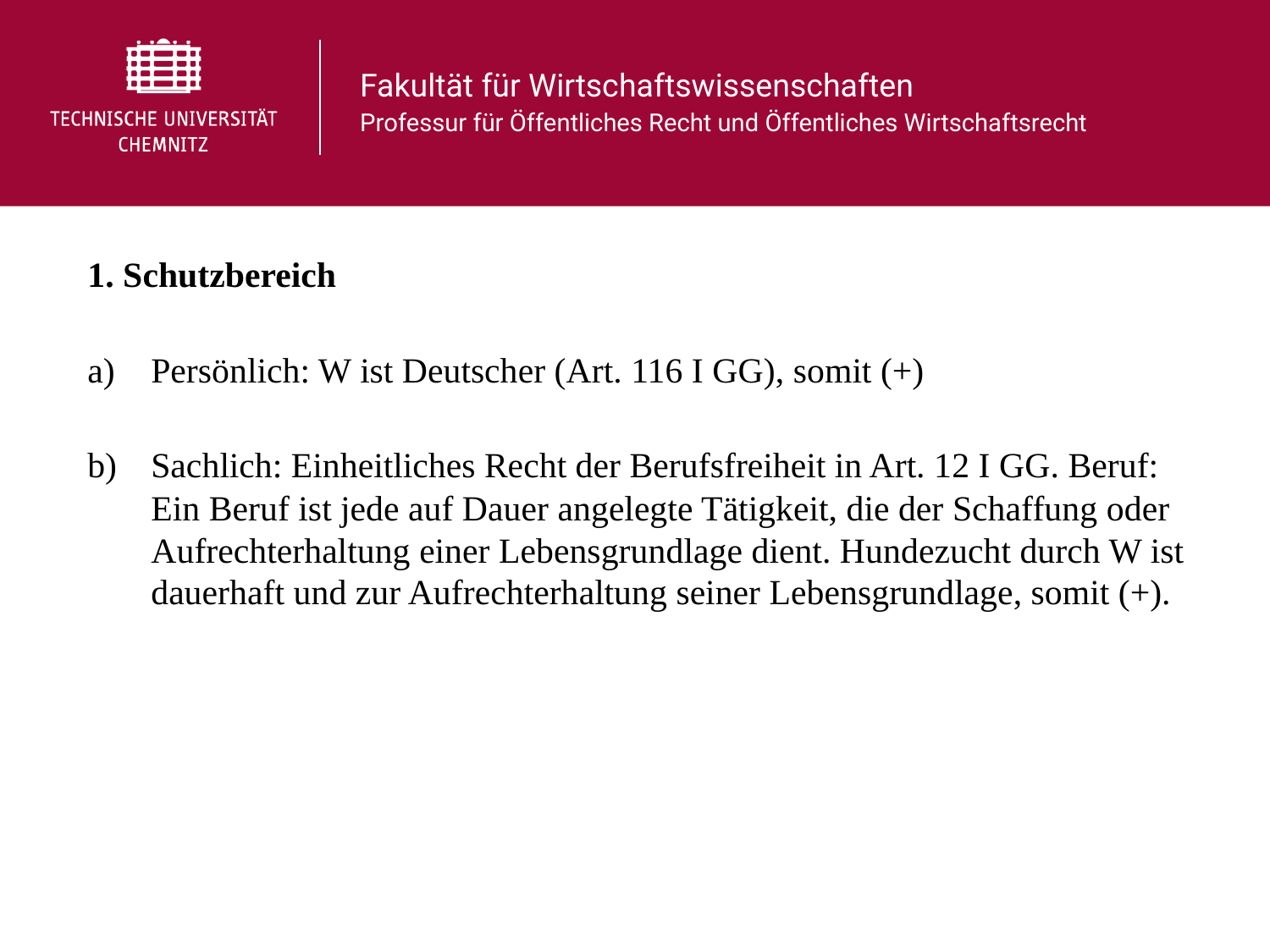

1. Schutzbereich

Persönlich: W ist Deutscher (Art. 116 I GG), somit (+)

Sachlich: Einheitliches Recht der Berufsfreiheit in Art. 12 I GG. Beruf: Ein Beruf ist jede auf Dauer angelegte Tätigkeit, die der Schaffung oder Aufrechterhaltung einer Lebensgrundlage dient. Hundezucht durch W ist dauerhaft und zur Aufrechterhaltung seiner Lebensgrundlage, somit (+).